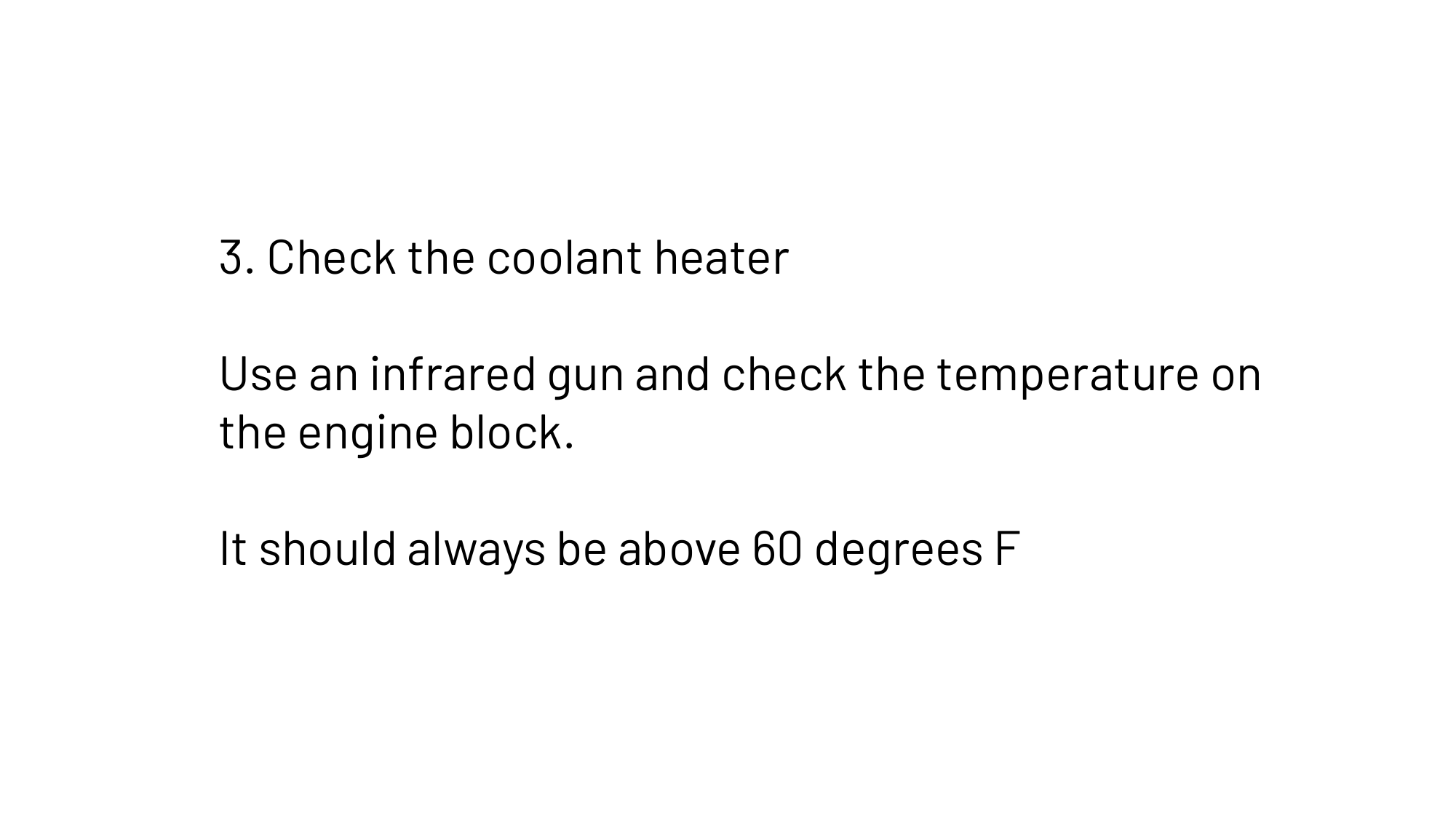

3. Check the coolant heater

Use an infrared gun and check the temperature on the engine block.

It should always be above 60 degrees F